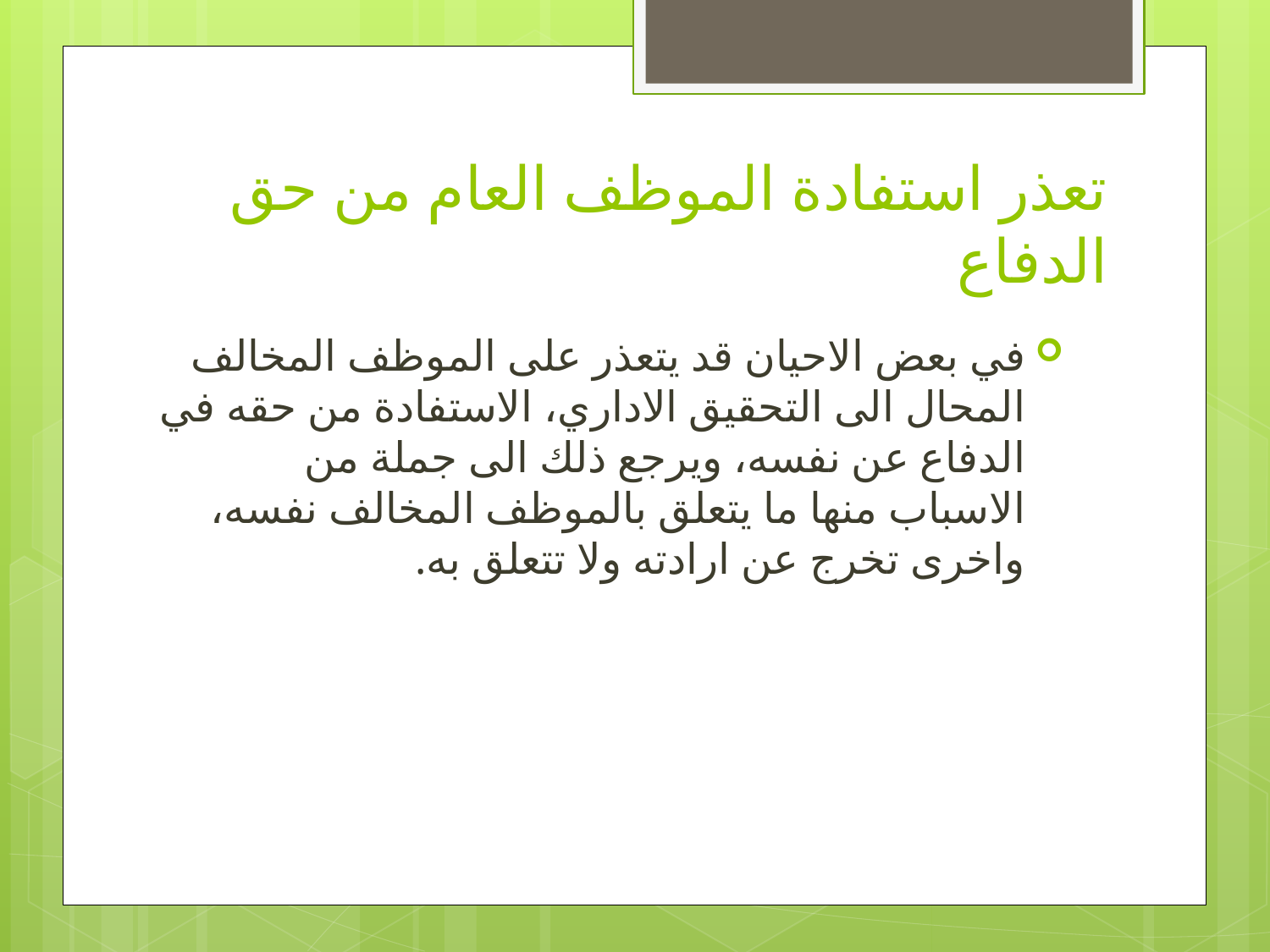

# تعذر استفادة الموظف العام من حق الدفاع
في بعض الاحيان قد يتعذر على الموظف المخالف المحال الى التحقيق الاداري، الاستفادة من حقه في الدفاع عن نفسه، ويرجع ذلك الى جملة من الاسباب منها ما يتعلق بالموظف المخالف نفسه، واخرى تخرج عن ارادته ولا تتعلق به.